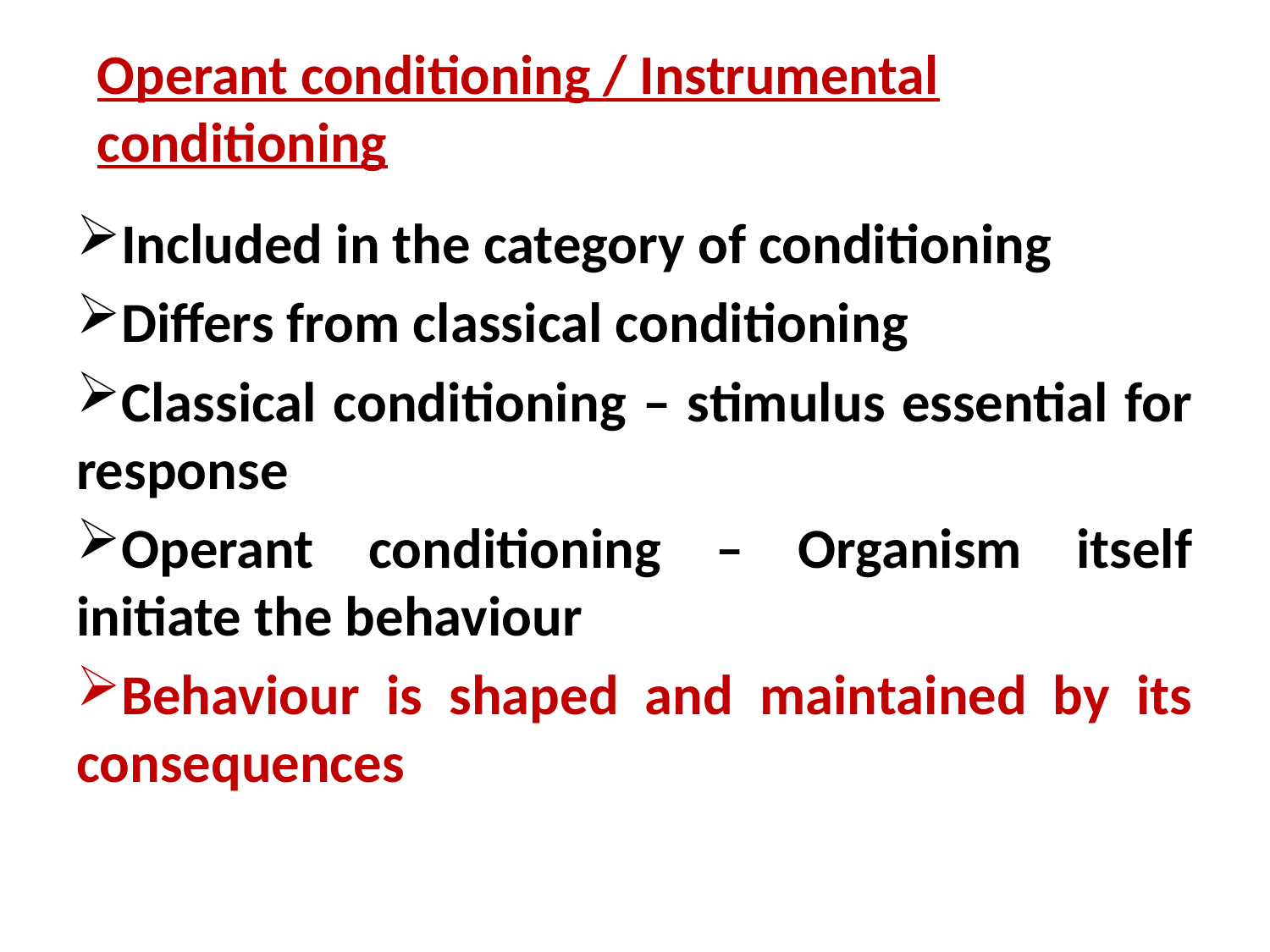

# Operant conditioning / Instrumental conditioning
Included in the category of conditioning
Differs from classical conditioning
Classical conditioning – stimulus essential for response
Operant conditioning – Organism itself initiate the behaviour
Behaviour is shaped and maintained by its consequences